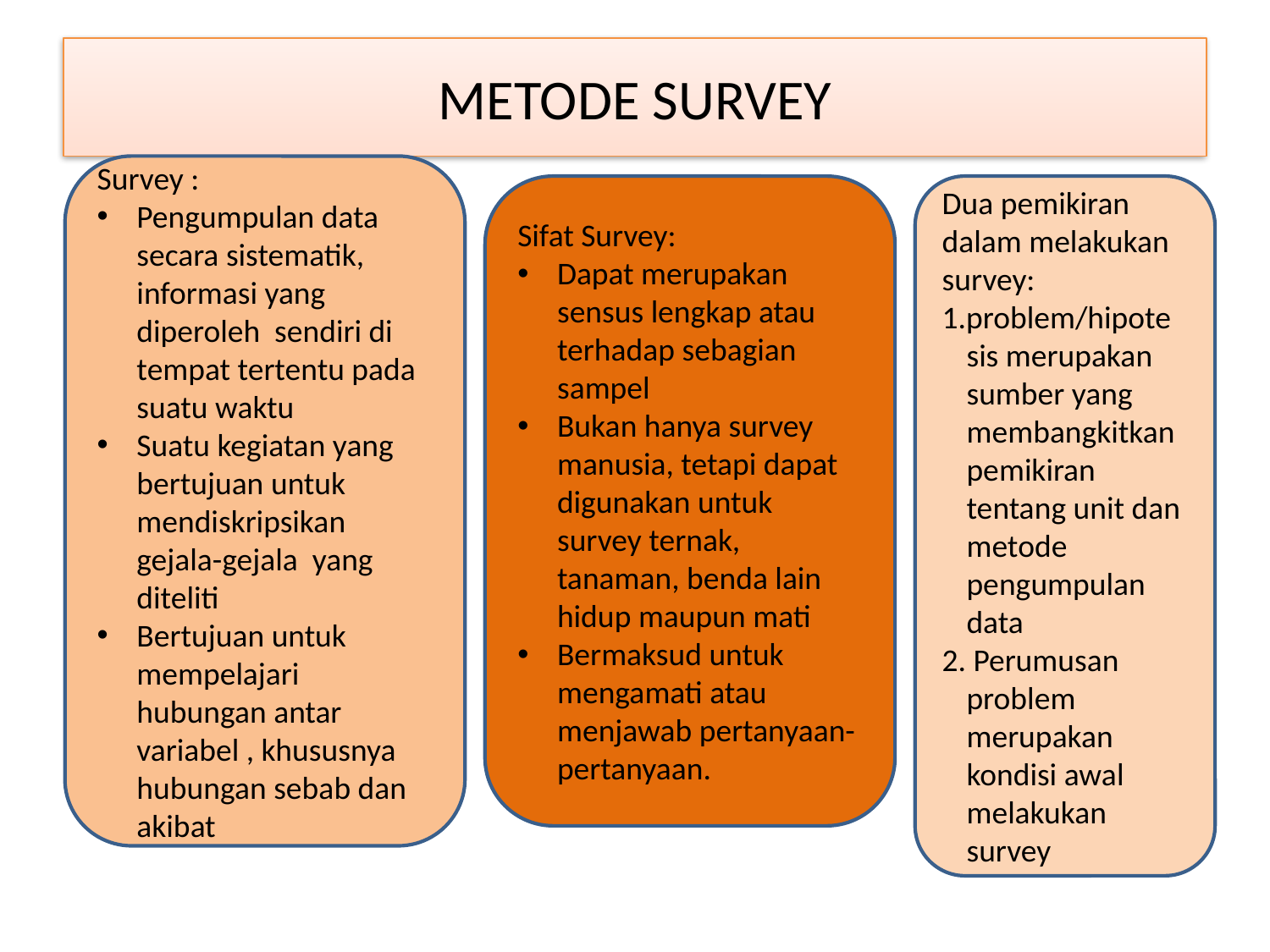

# METODE SURVEY

Survey :
Pengumpulan data secara sistematik, informasi yang diperoleh  sendiri di tempat tertentu pada suatu waktu
Suatu kegiatan yang bertujuan untuk mendiskripsikan gejala-gejala  yang diteliti
Bertujuan untuk mempelajari  hubungan antar variabel , khususnya hubungan sebab dan akibat
Sifat Survey:
Dapat merupakan sensus lengkap atau terhadap sebagian sampel
Bukan hanya survey manusia, tetapi dapat digunakan untuk survey ternak, tanaman, benda lain hidup maupun mati
Bermaksud untuk mengamati atau menjawab pertanyaan-pertanyaan.
Dua pemikiran dalam melakukan survey:
1.problem/hipote sis merupakan sumber yang membangkitkan pemikiran tentang unit dan metode pengumpulan data
2. Perumusan problem merupakan kondisi awal melakukan survey